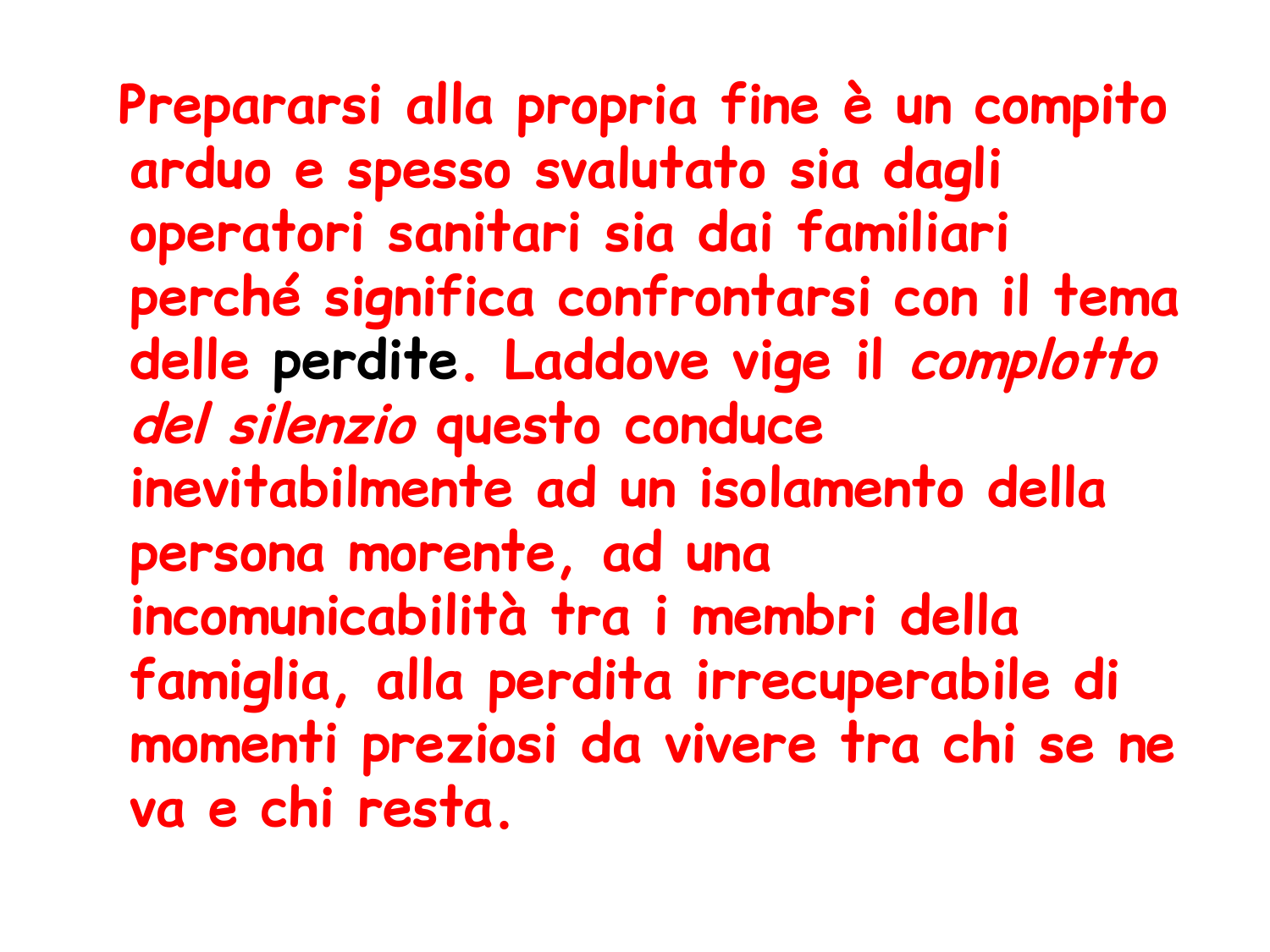

Prepararsi alla propria fine è un compito arduo e spesso svalutato sia dagli operatori sanitari sia dai familiari perché significa confrontarsi con il tema delle perdite. Laddove vige il complotto del silenzio questo conduce inevitabilmente ad un isolamento della persona morente, ad una incomunicabilità tra i membri della famiglia, alla perdita irrecuperabile di momenti preziosi da vivere tra chi se ne va e chi resta.